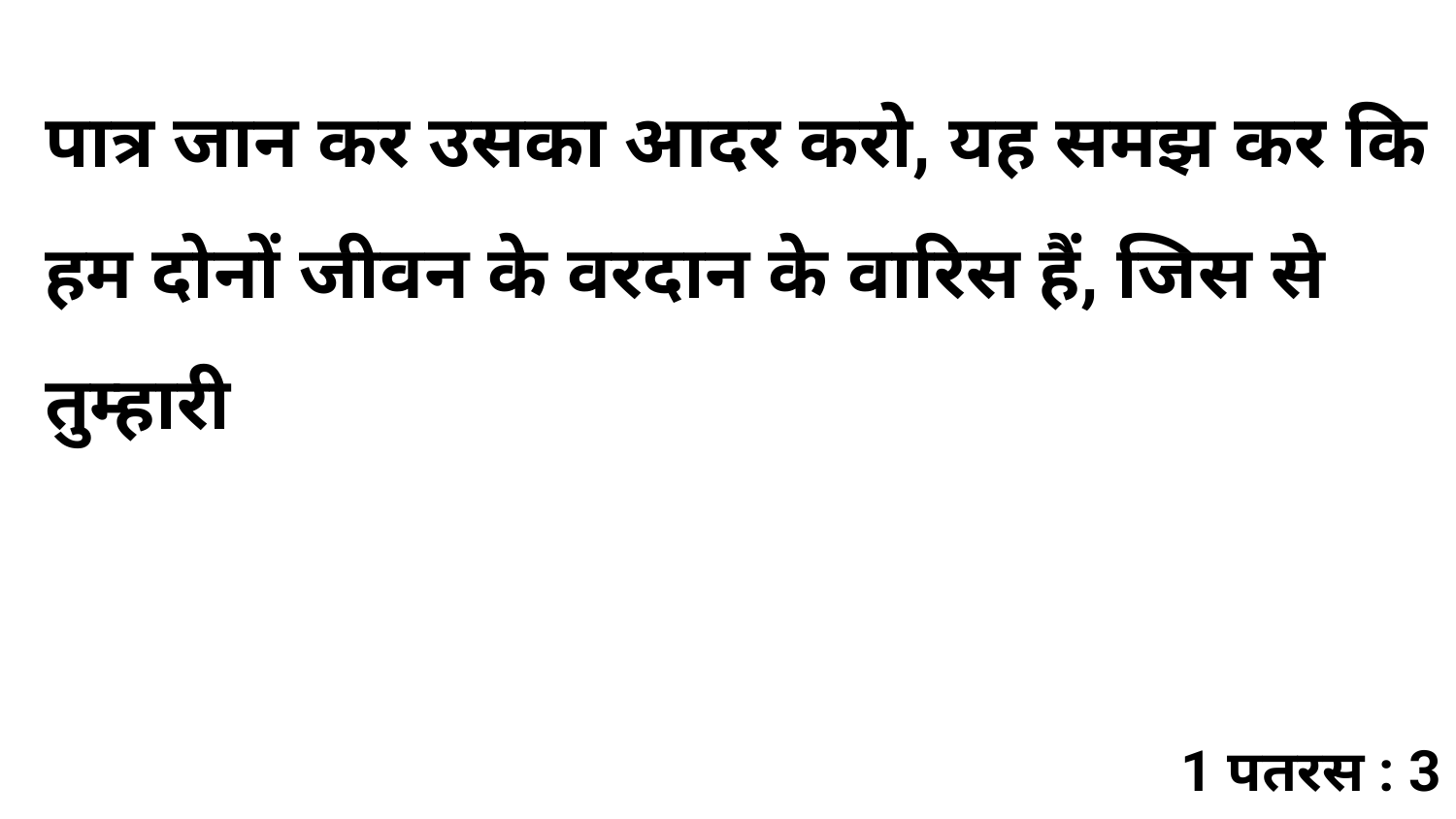

पात्र जान कर उसका आदर करो, यह समझ कर कि हम दोनों जीवन के वरदान के वारिस हैं, जिस से तुम्हारी
1 पतरस : 3